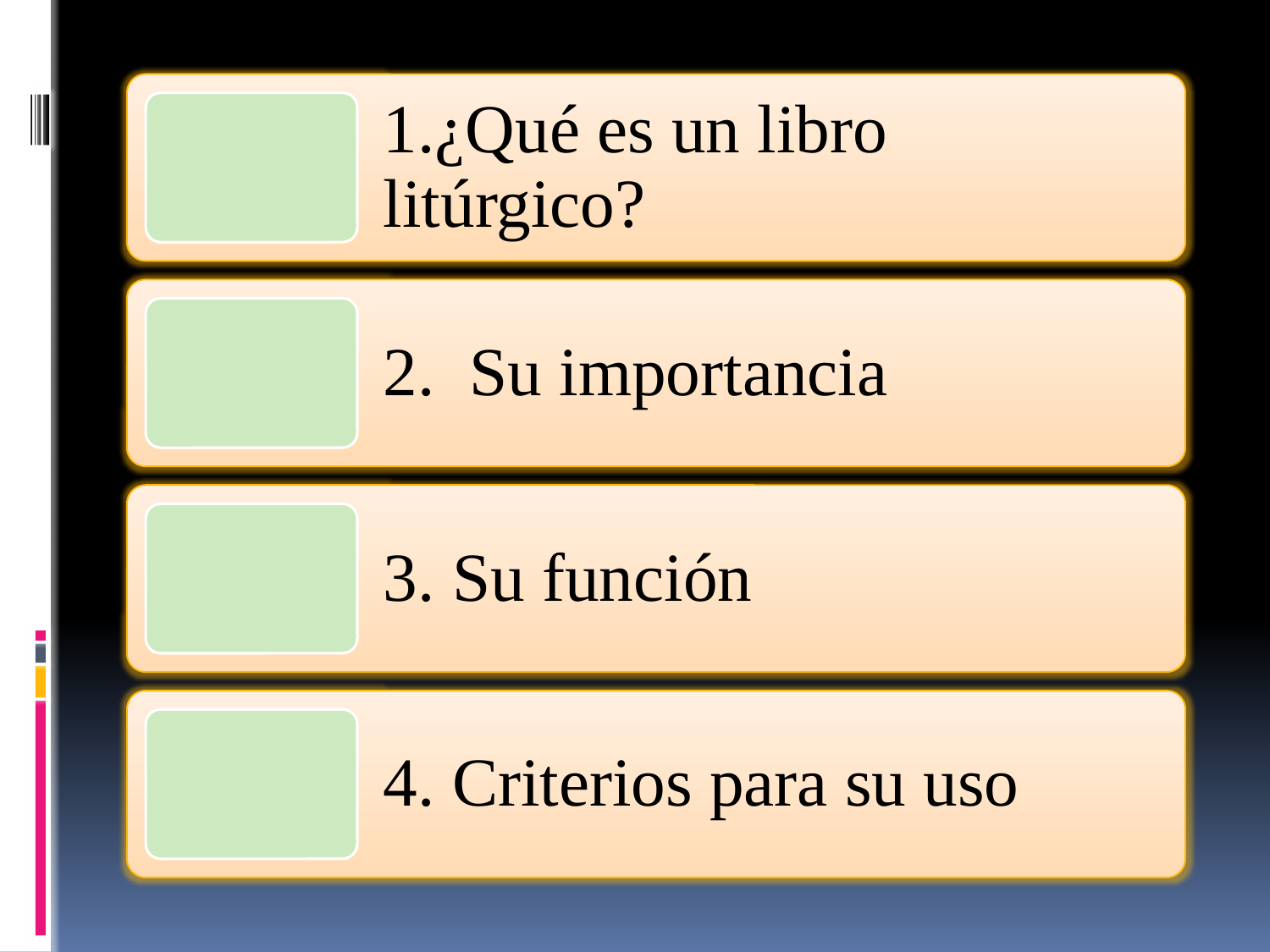

1.¿Qué es un libro litúrgico?
2.  Su importancia
3. Su función
4. Criterios para su uso